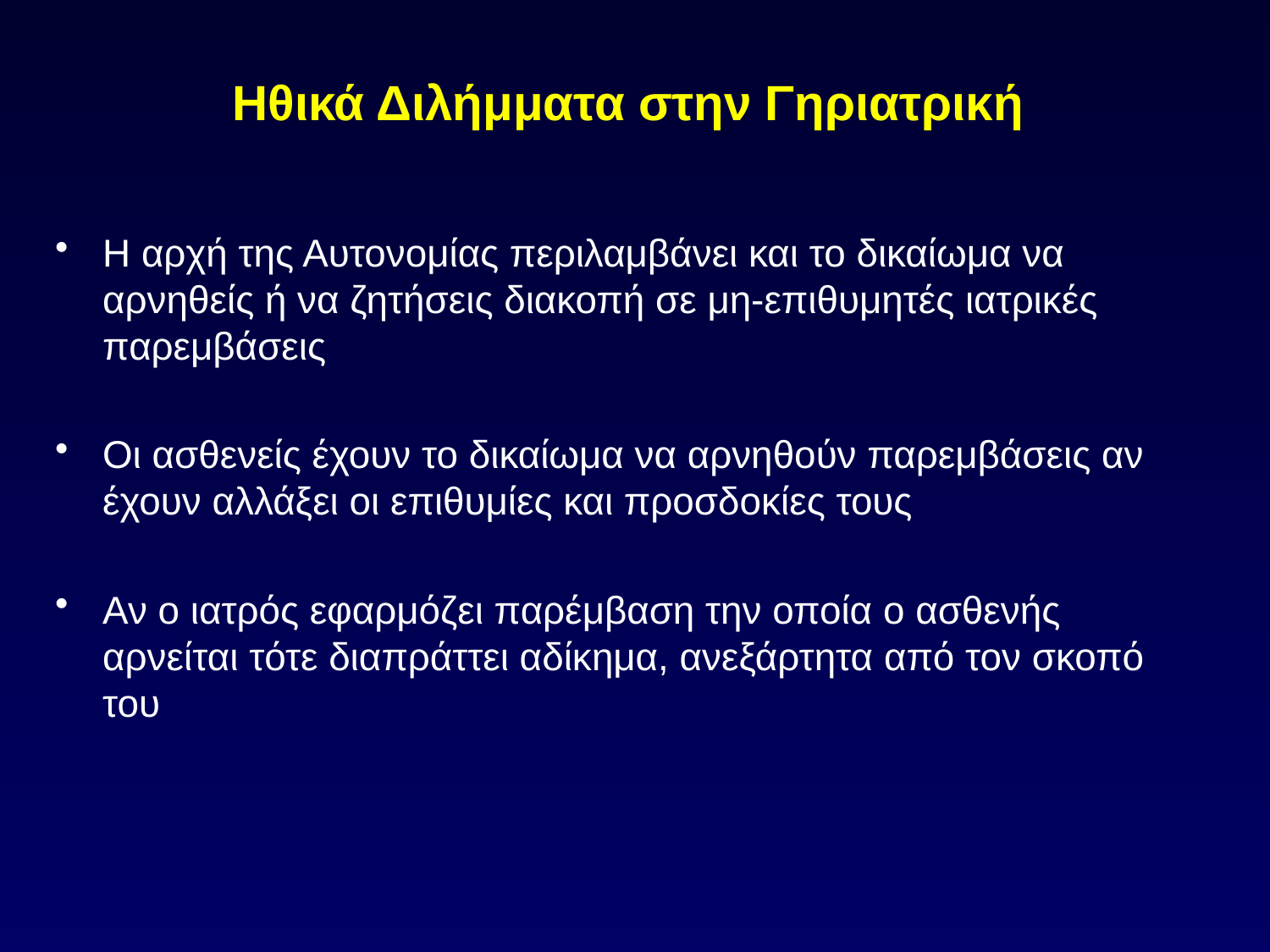

# Ηθικά Διλήμματα στην Γηριατρική
Η αρχή της Αυτονομίας περιλαμβάνει και το δικαίωμα να αρνηθείς ή να ζητήσεις διακοπή σε μη-επιθυμητές ιατρικές παρεμβάσεις

Οι ασθενείς έχουν το δικαίωμα να αρνηθούν παρεμβάσεις αν έχουν αλλάξει οι επιθυμίες και προσδοκίες τους

Αν ο ιατρός εφαρμόζει παρέμβαση την οποία ο ασθενής αρνείται τότε διαπράττει αδίκημα, ανεξάρτητα από τον σκοπό του